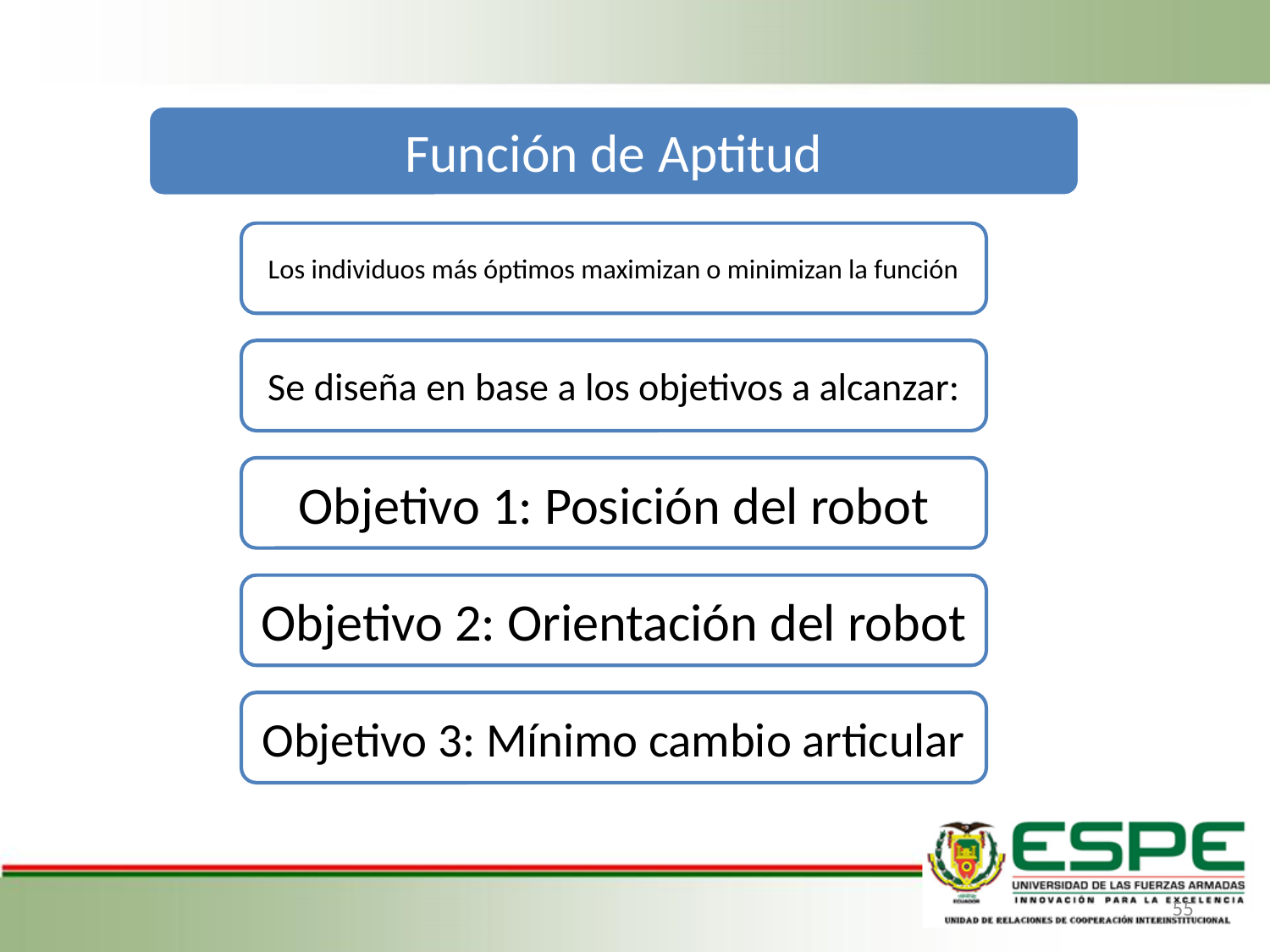

Función de Aptitud
Los individuos más óptimos maximizan o minimizan la función
Se diseña en base a los objetivos a alcanzar:
Objetivo 1: Posición del robot
Objetivo 2: Orientación del robot
Objetivo 3: Mínimo cambio articular
55